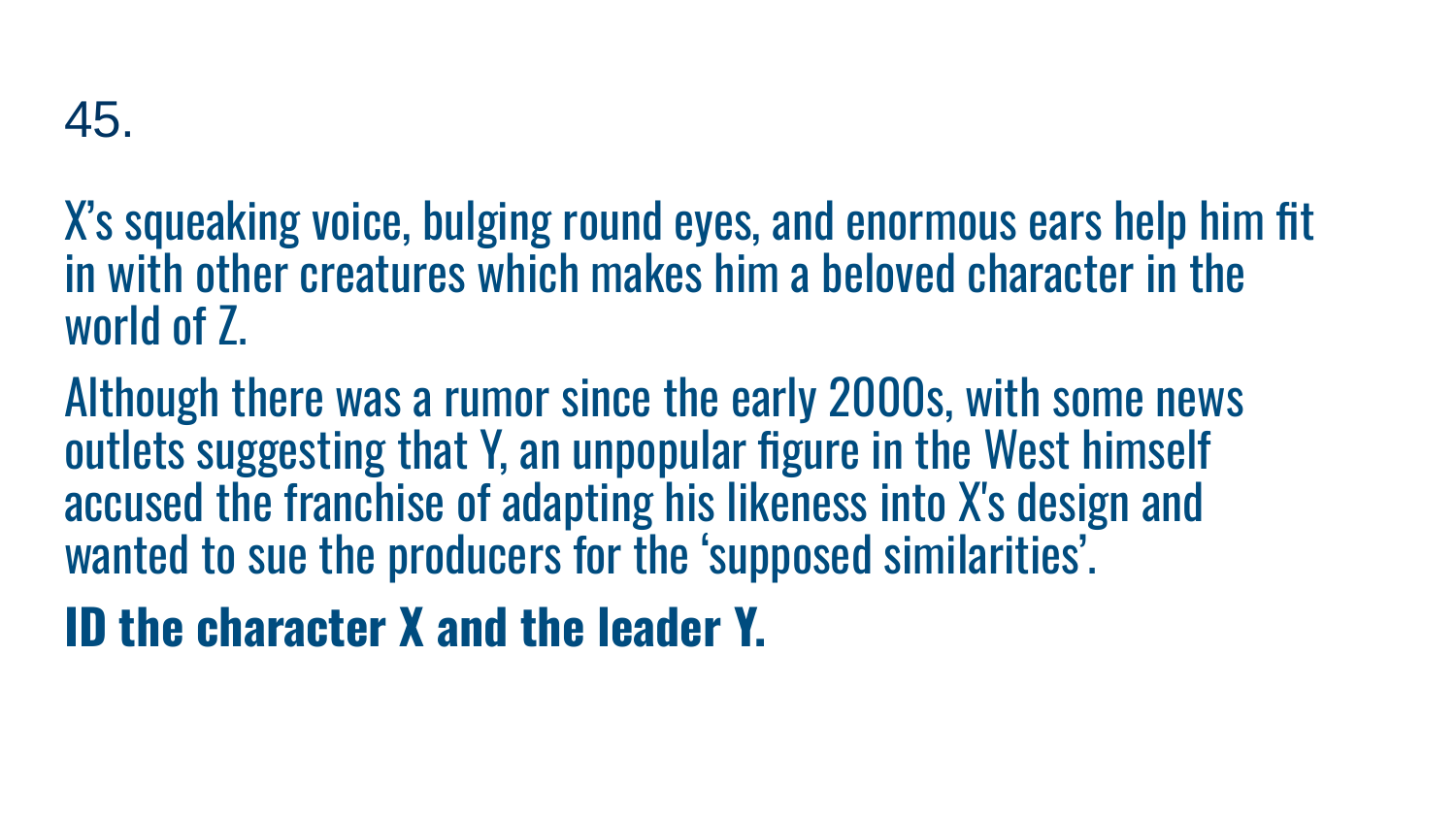

# 45.
X’s squeaking voice, bulging round eyes, and enormous ears help him fit in with other creatures which makes him a beloved character in the world of Z.
Although there was a rumor since the early 2000s, with some news outlets suggesting that Y, an unpopular figure in the West himself accused the franchise of adapting his likeness into X's design and wanted to sue the producers for the ‘supposed similarities’.
ID the character X and the leader Y.